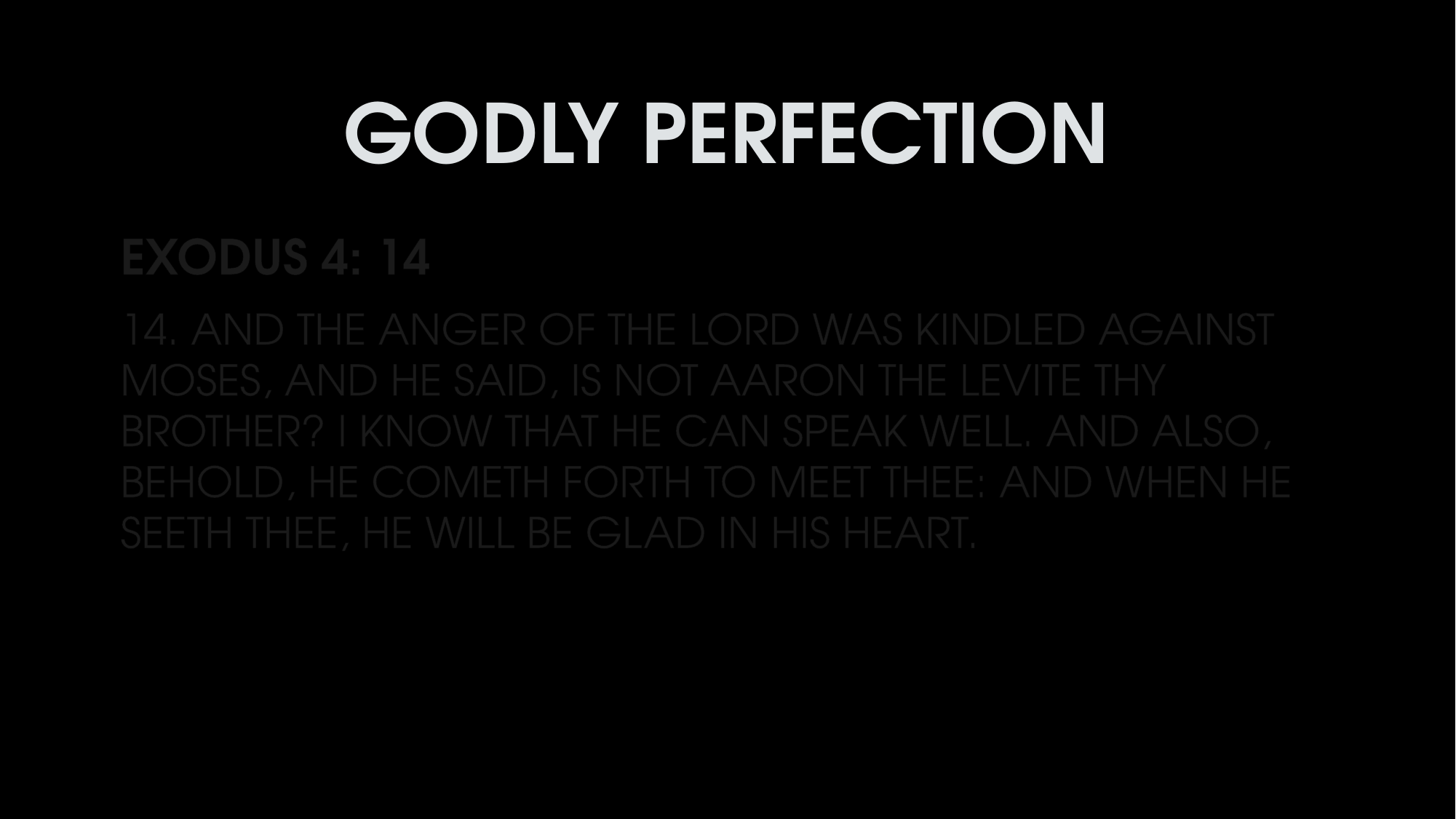

# GODLY PERFECTION
EXODUS 4: 14

14. AND THE ANGER OF THE LORD WAS KINDLED AGAINST MOSES, AND HE SAID, IS NOT AARON THE LEVITE THY BROTHER? I KNOW THAT HE CAN SPEAK WELL. AND ALSO, BEHOLD, HE COMETH FORTH TO MEET THEE: AND WHEN HE SEETH THEE, HE WILL BE GLAD IN HIS HEART.